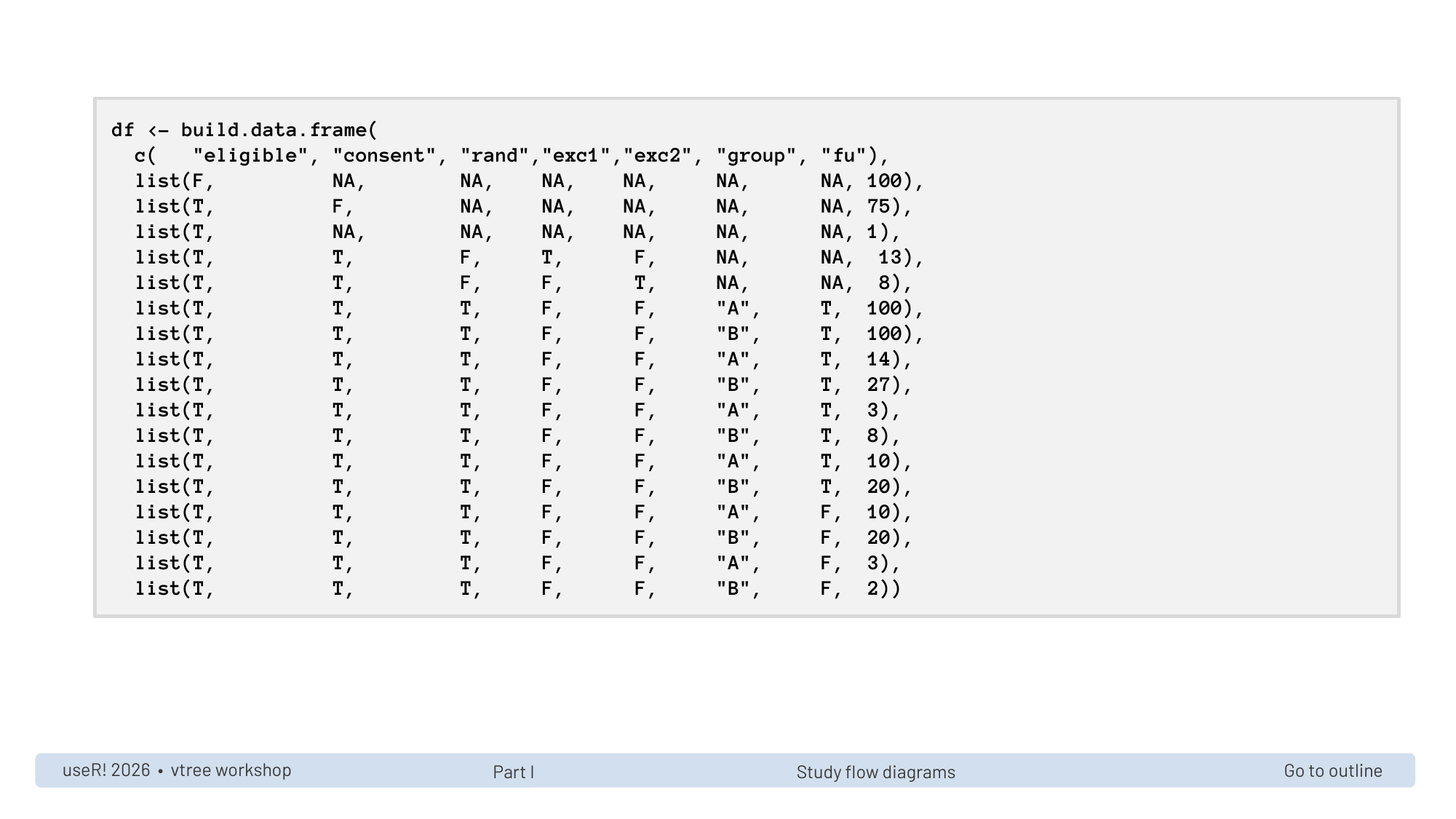

df <- build.data.frame(
  c(   "eligible", "consent", "rand","exc1","exc2", "group", "fu"),
  list(F,          NA,        NA,    NA,    NA,     NA,      NA, 100),
  list(T,          F,         NA,    NA,    NA,     NA,      NA, 75),
  list(T,          NA,        NA,    NA,    NA,     NA,      NA, 1),
  list(T,          T,         F,     T,      F,     NA,      NA,  13),
  list(T,          T,         F,     F,      T,     NA,      NA,  8),
  list(T,          T,         T,     F,      F,     "A",     T,  100),
  list(T,          T,         T,     F,      F,     "B",     T,  100),
  list(T,          T,         T,     F,      F,     "A",     T,  14),
  list(T,          T,         T,     F,      F,     "B",     T,  27),
  list(T,          T,         T,     F,      F,     "A",     T,  3),
  list(T,          T,         T,     F,      F,     "B",     T,  8),
  list(T,          T,         T,     F,      F,     "A",     T,  10),
  list(T,          T,         T,     F,      F,     "B",     T,  20),
  list(T,          T,         T,     F,      F,     "A",     F,  10),
  list(T,          T,         T,     F,      F,     "B",     F,  20),
  list(T,          T,         T,     F,      F,     "A",     F,  3),
  list(T,          T,         T,     F,      F,     "B",     F,  2))
Part I
Study flow diagrams